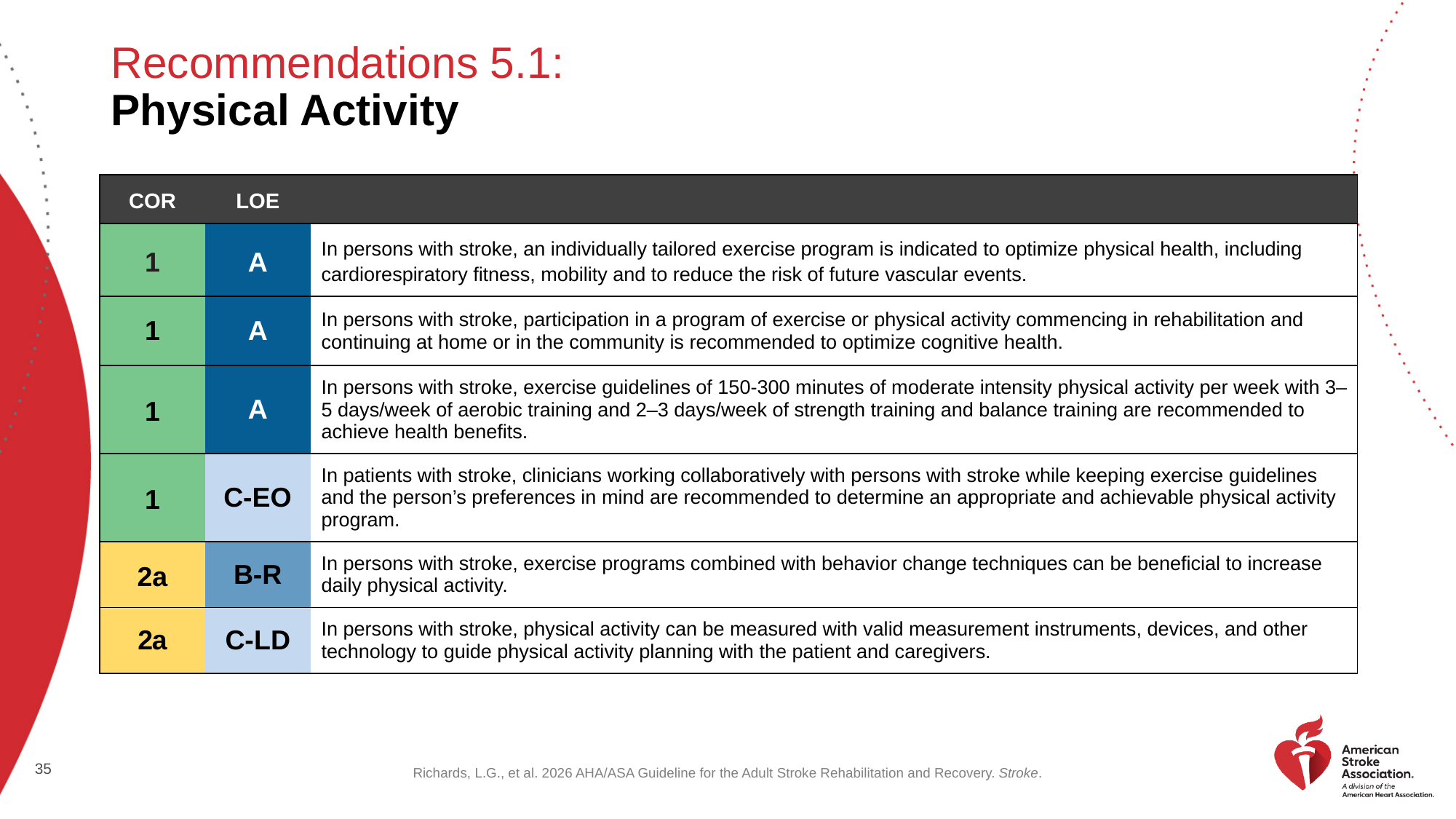

# Recommendations 5.1: Physical Activity
| COR | LOE |  |
| --- | --- | --- |
| 1 | A | In persons with stroke, an individually tailored exercise program is indicated to optimize physical health, including cardiorespiratory fitness, mobility and to reduce the risk of future vascular events. |
| 1 | A | In persons with stroke, participation in a program of exercise or physical activity commencing in rehabilitation and continuing at home or in the community is recommended to optimize cognitive health. |
| 1 | A | In persons with stroke, exercise guidelines of 150-300 minutes of moderate intensity physical activity per week with 3–5 days/week of aerobic training and 2–3 days/week of strength training and balance training are recommended to achieve health benefits. |
| 1 | C-EO | In patients with stroke, clinicians working collaboratively with persons with stroke while keeping exercise guidelines and the person’s preferences in mind are recommended to determine an appropriate and achievable physical activity program. |
| 2a | B-R | In persons with stroke, exercise programs combined with behavior change techniques can be beneficial to increase daily physical activity. |
| 2a | C-LD | In persons with stroke, physical activity can be measured with valid measurement instruments, devices, and other technology to guide physical activity planning with the patient and caregivers. |